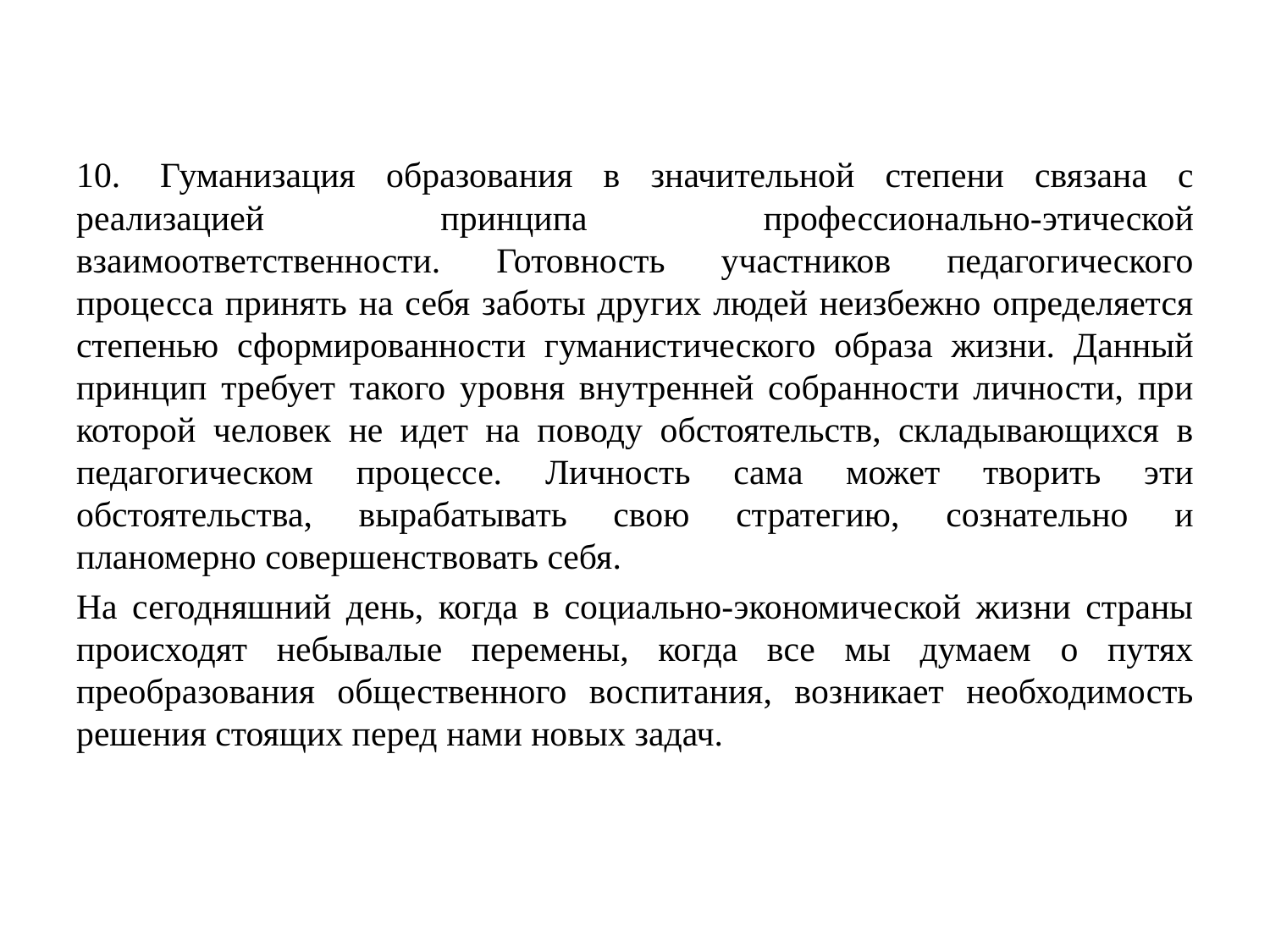

10.  Гуманизация образования в значительной степени связана с реализацией принципа профессионально-этической взаимоответственности. Готовность участников педагогического процесса принять на себя заботы других людей неизбежно определяется степенью сформированности гуманистического образа жизни. Данный принцип требует такого уровня внутренней собранности личности, при которой человек не идет на поводу обстоятельств, складывающихся в педагогическом процессе. Личность сама может творить эти обстоятельства, вырабатывать свою стратегию, сознательно и планомерно совершенствовать себя.
На сегодняшний день, когда в социально-экономической жизни страны происходят небывалые перемены, когда все мы думаем о путях преобразования общественного воспитания, возникает необходимость решения стоящих перед нами новых задач.